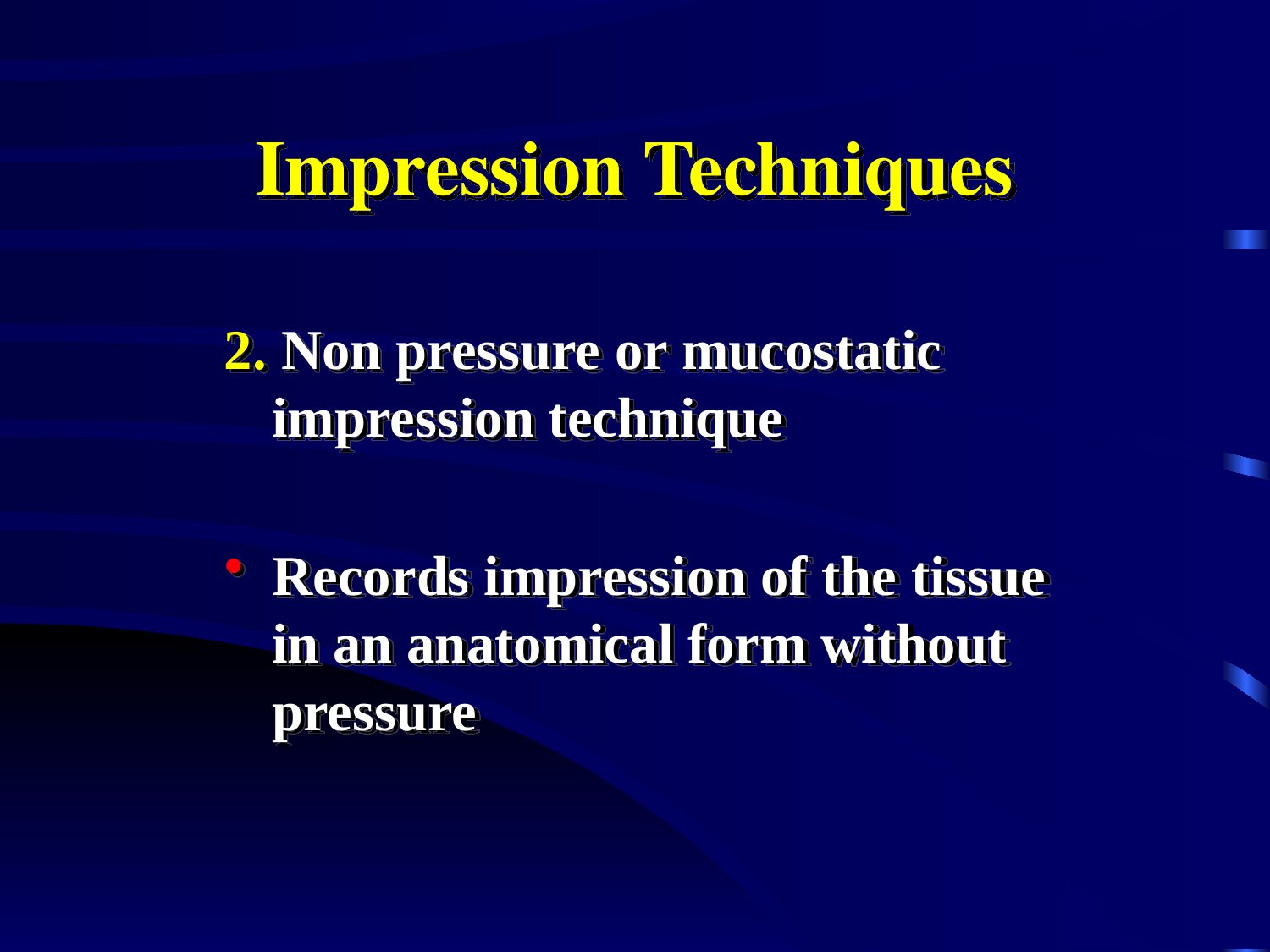

# Impression Techniques
2. Non pressure or mucostatic impression technique

Records impression of the tissue in an anatomical form without pressure